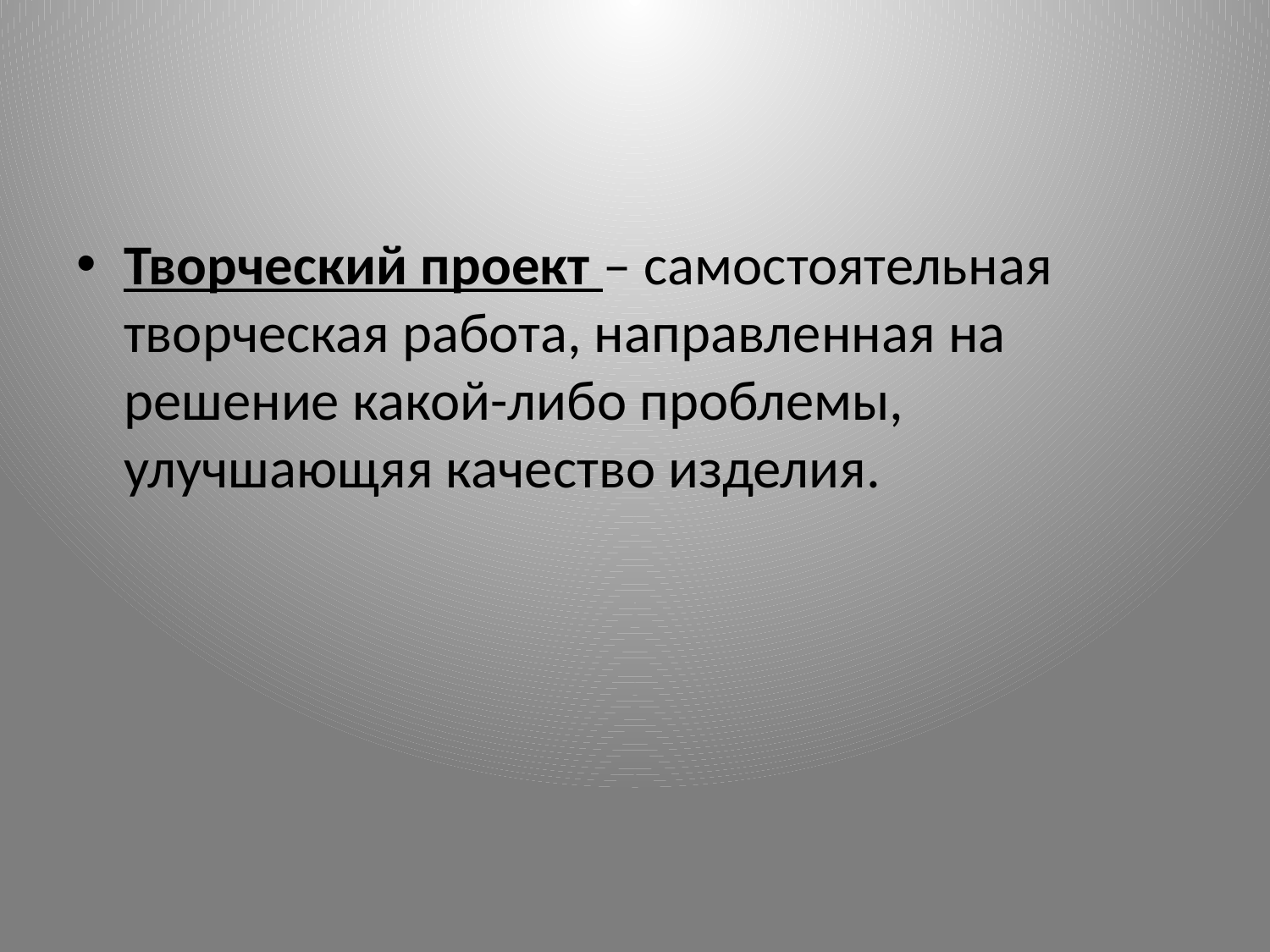

#
Творческий проект – самостоятельная творческая работа, направленная на решение какой-либо проблемы, улучшающяя качество изделия.